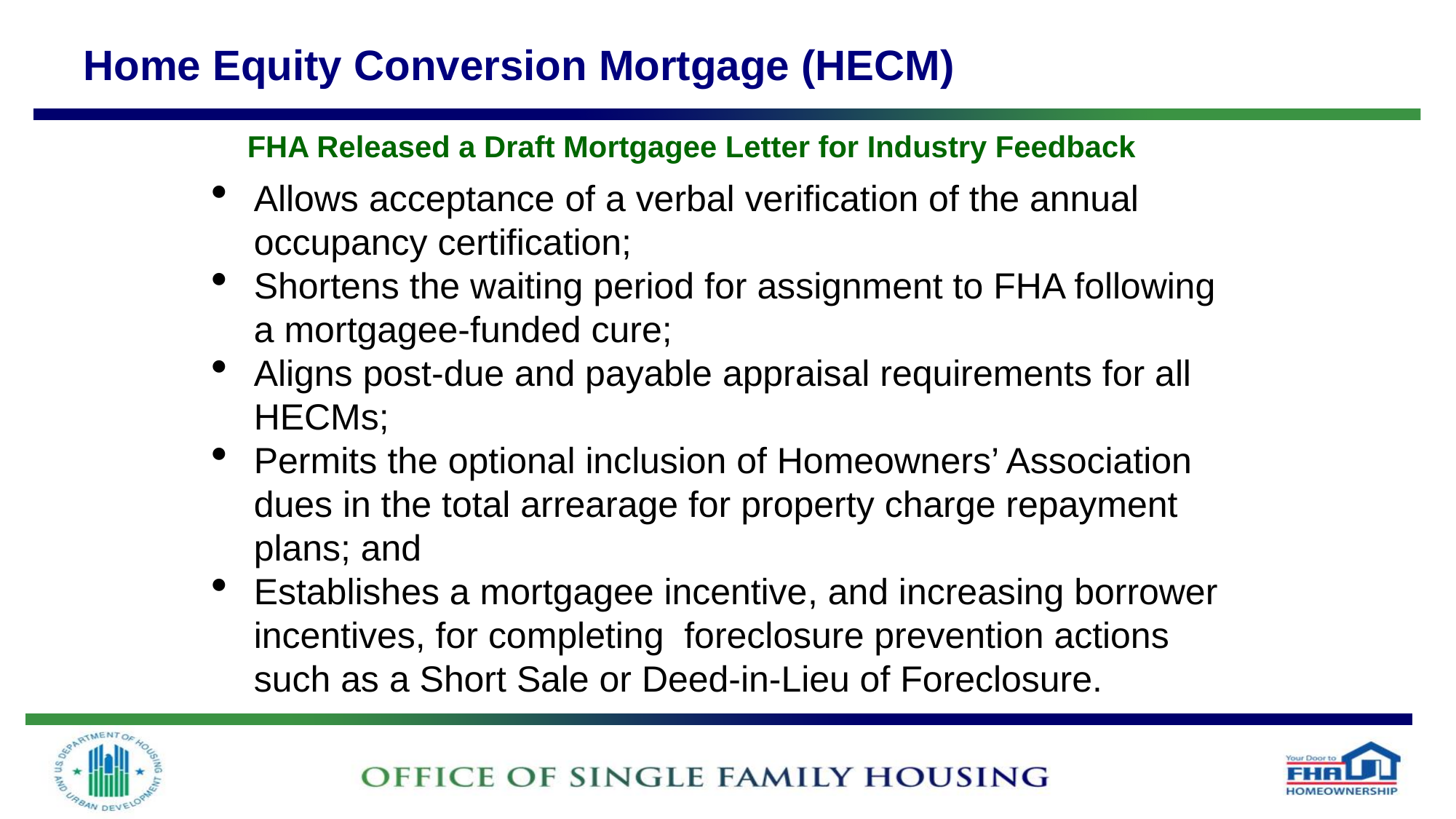

# Home Equity Conversion Mortgage (HECM)
FHA Released a Draft Mortgagee Letter for Industry Feedback
Allows acceptance of a verbal verification of the annual occupancy certification;
Shortens the waiting period for assignment to FHA following a mortgagee-funded cure;
Aligns post-due and payable appraisal requirements for all HECMs;
Permits the optional inclusion of Homeowners’ Association dues in the total arrearage for property charge repayment plans; and
Establishes a mortgagee incentive, and increasing borrower incentives, for completing  foreclosure prevention actions such as a Short Sale or Deed-in-Lieu of Foreclosure.